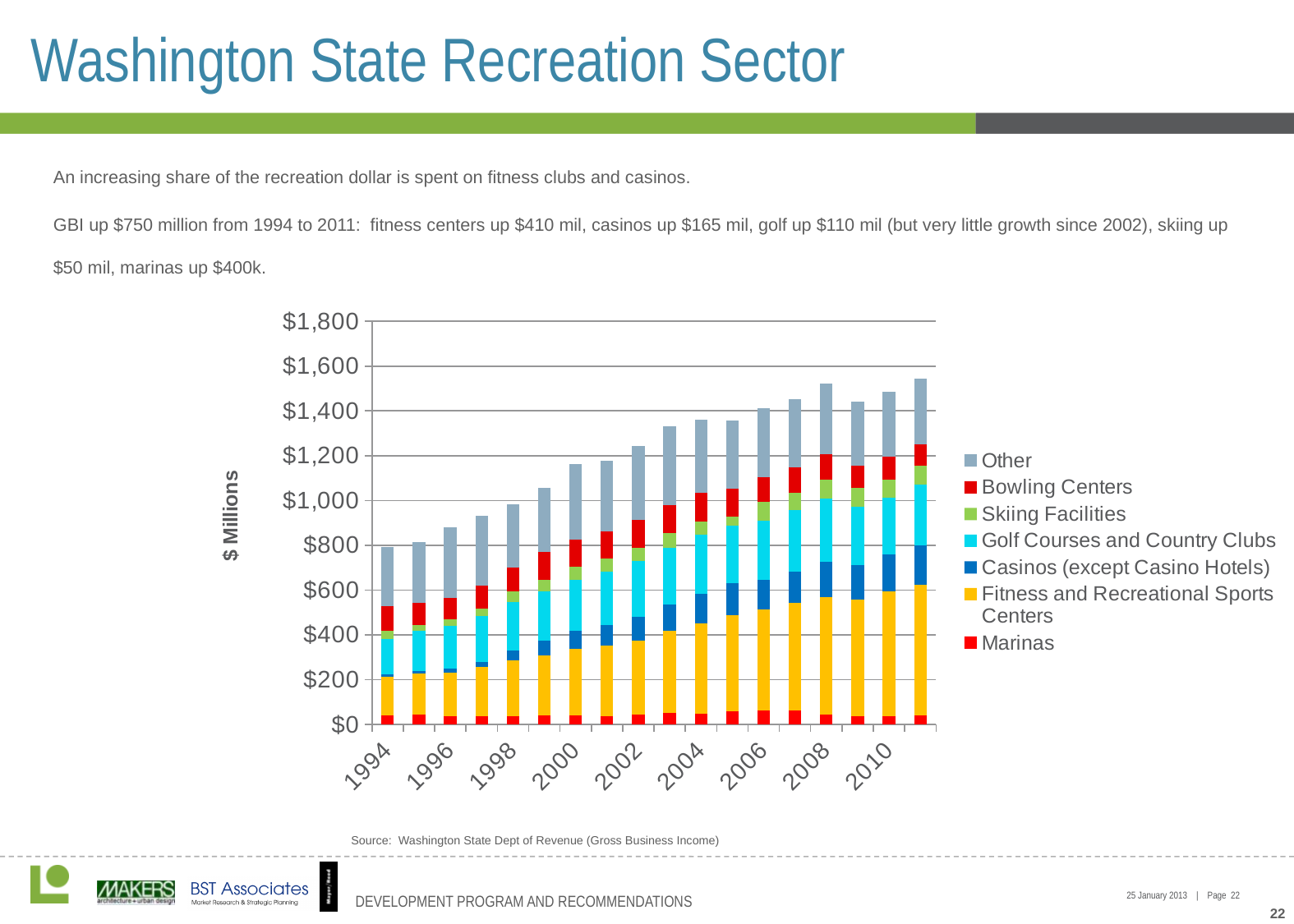

# Washington State Recreation Sector
An increasing share of the recreation dollar is spent on fitness clubs and casinos.
GBI up $750 million from 1994 to 2011:  fitness centers up $410 mil, casinos up $165 mil, golf up $110 mil (but very little growth since 2002), skiing up $50 mil, marinas up $400k.

### Chart

| Category | Marinas | Fitness and Recreational Sports Centers  | Casinos (except Casino Hotels) | Golf Courses and Country Clubs | Skiing Facilities | Bowling Centers | Other |
|---|---|---|---|---|---|---|---|
| 1994 | 40.74572900000001 | 170.61496099999928 | 10.208576 | 160.24424299999998 | 37.160803 | 107.161091 | 265.66103099999964 |
| 1995 | 42.719204000000005 | 182.77511299999998 | 13.622810000000001 | 177.64836 | 26.993310999999895 | 100.390833 | 269.370994 |
| 1996 | 37.72399100000001 | 192.144406 | 19.630293000000005 | 188.92137300000007 | 31.121277 | 95.07880199999954 | 317.0343929999992 |
| 1997 | 36.872949000000006 | 219.77574299999998 | 22.932081 | 205.34457499999928 | 33.453236000000004 | 101.06428000000002 | 313.4931809999987 |
| 1998 | 36.647287 | 247.60669 | 46.681774000000004 | 214.11143800000067 | 48.269261 | 108.342935 | 280.92431999999786 |
| 1999 | 38.346425 | 270.1613219999999 | 66.82113699999998 | 218.21654999999996 | 52.823936 | 124.97081799999998 | 286.6037869999999 |
| 2000 | 39.06403200000001 | 298.0395899999997 | 79.442581 | 227.6383080000007 | 59.595488 | 122.39738199999998 | 334.65875299999993 |
| 2001 | 36.73455600000001 | 313.0211899999986 | 92.98575599999998 | 237.071471 | 61.055632 | 121.282715 | 315.224417999999 |
| 2002 | 42.261941 | 330.501615999999 | 108.59911300000037 | 248.40942 | 59.76736800000001 | 123.587312 | 329.418648999999 |
| 2003 | 51.791601 | 366.7813119999976 | 117.39056 | 253.11996099999928 | 63.936506 | 124.932886 | 353.03121799999803 |
| 2004 | 48.379196 | 401.879126 | 132.477931 | 262.8153719999996 | 59.26506900000001 | 127.50247699999964 | 329.569689 |
| 2005 | 57.603668 | 431.1722920000001 | 140.22442800000007 | 257.2115709999986 | 42.579101 | 125.06720000000035 | 303.0873699999992 |
| 2006 | 62.554201 | 449.0769349999986 | 132.17839700000007 | 265.62293 | 84.385209 | 111.62753199999995 | 308.029353999999 |
| 2007 | 61.583076999999996 | 479.6402250000004 | 139.141384 | 276.077296 | 75.900891 | 116.36250099999998 | 304.5342549999997 |
| 2008 | 42.853275 | 523.876939 | 159.562676 | 282.479507999999 | 84.07867599999996 | 114.117835 | 315.3775700000001 |
| 2009 | 35.28500200000001 | 520.5897790000035 | 155.631352 | 260.3600620000001 | 83.753562 | 100.36652900000036 | 286.81185600000003 |
| 2010 | 35.21345200000001 | 560.252246999998 | 162.37763800000027 | 253.218471 | 81.556246 | 102.24914500000035 | 291.1807129999996 |
| 2011 | 41.158701 | 582.654865 | 175.31126 | 269.9211779999971 | 87.984345 | 95.04273799999986 | 293.211381999999 |
Source:  Washington State Dept of Revenue (Gross Business Income)
22